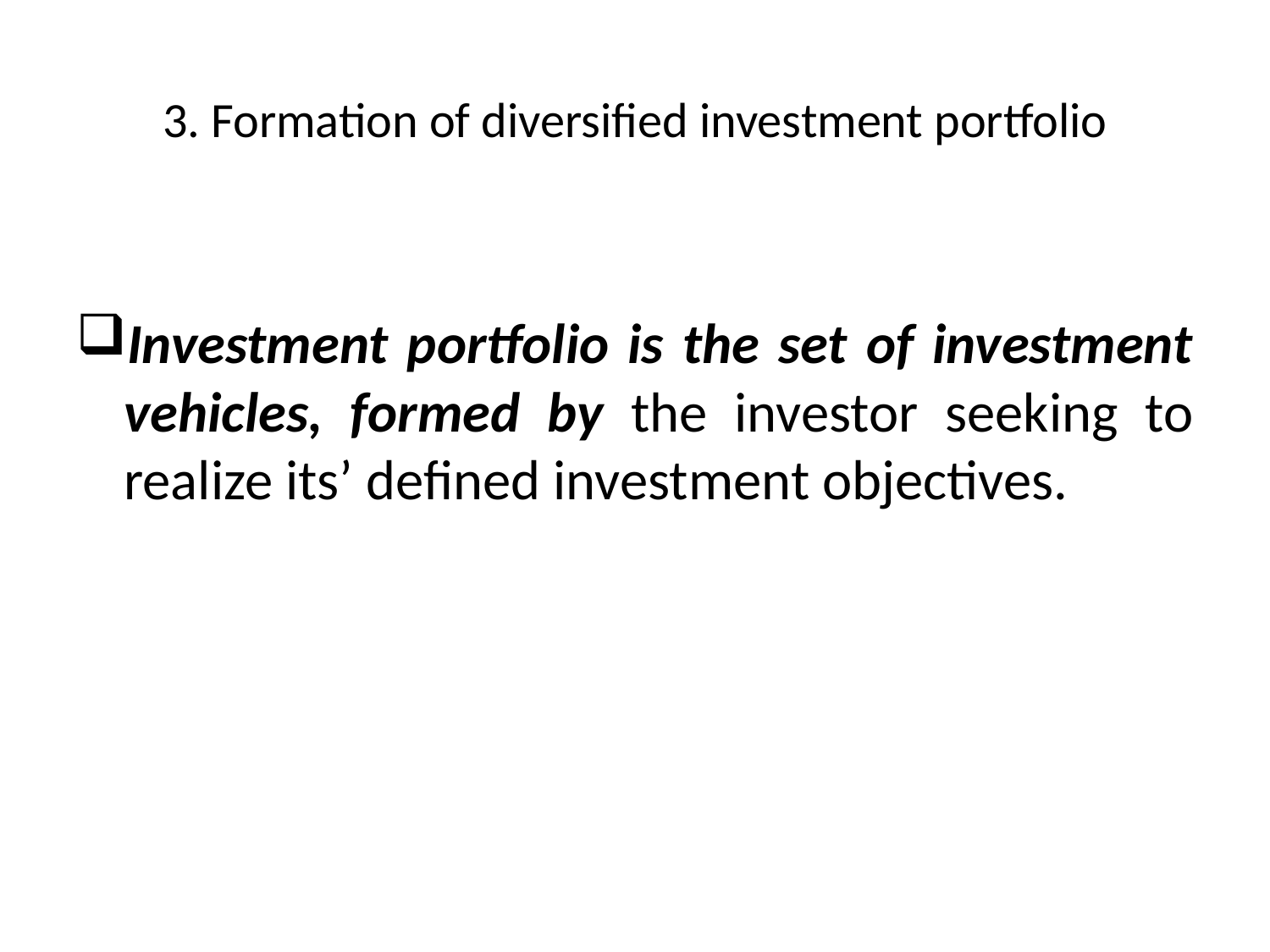

# 3. Formation of diversified investment portfolio

Investment portfolio is the set of investment vehicles, formed by the investor seeking to realize its’ defined investment objectives.